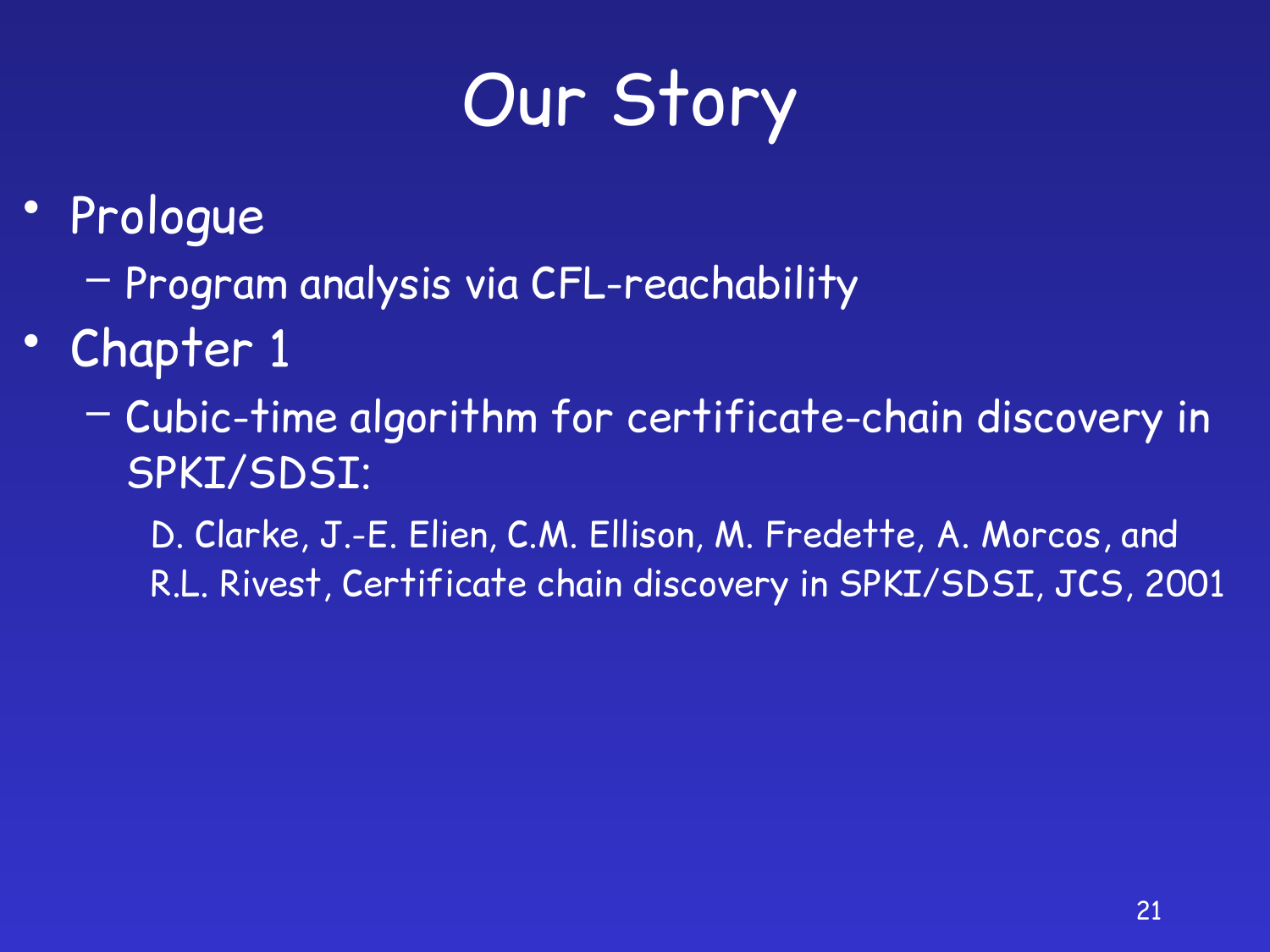

# Our Story
Prologue
Program analysis via CFL-reachability
Chapter 1
Cubic-time algorithm for certificate-chain discovery in SPKI/SDSI:
      D. Clarke, J.-E. Elien, C.M. Ellison, M. Fredette, A. Morcos, and
      R.L. Rivest, Certificate chain discovery in SPKI/SDSI, JCS, 2001
21